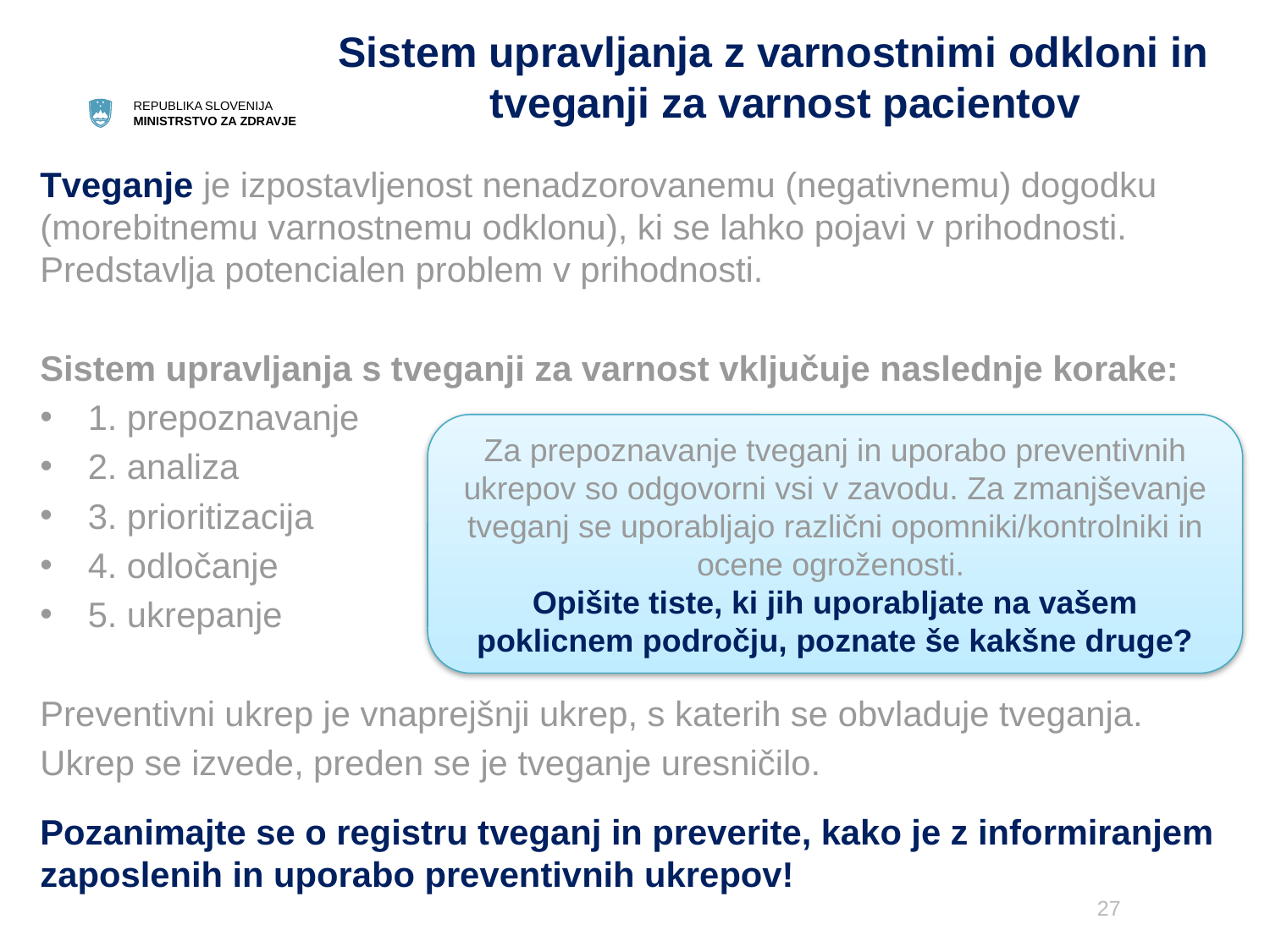

# Sistem upravljanja z varnostnimi odkloni in tveganji za varnost pacientov
Tveganje je izpostavljenost nenadzorovanemu (negativnemu) dogodku (morebitnemu varnostnemu odklonu), ki se lahko pojavi v prihodnosti. Predstavlja potencialen problem v prihodnosti.

Sistem upravljanja s tveganji za varnost vključuje naslednje korake:
1. prepoznavanje
2. analiza
3. prioritizacija
4. odločanje
5. ukrepanje

Preventivni ukrep je vnaprejšnji ukrep, s katerih se obvladuje tveganja.
Ukrep se izvede, preden se je tveganje uresničilo.

Pozanimajte se o registru tveganj in preverite, kako je z informiranjem zaposlenih in uporabo preventivnih ukrepov!

Za prepoznavanje tveganj in uporabo preventivnih ukrepov so odgovorni vsi v zavodu. Za zmanjševanje tveganj se uporabljajo različni opomniki/kontrolniki in ocene ogroženosti.
Opišite tiste, ki jih uporabljate na vašem poklicnem področju, poznate še kakšne druge?
27